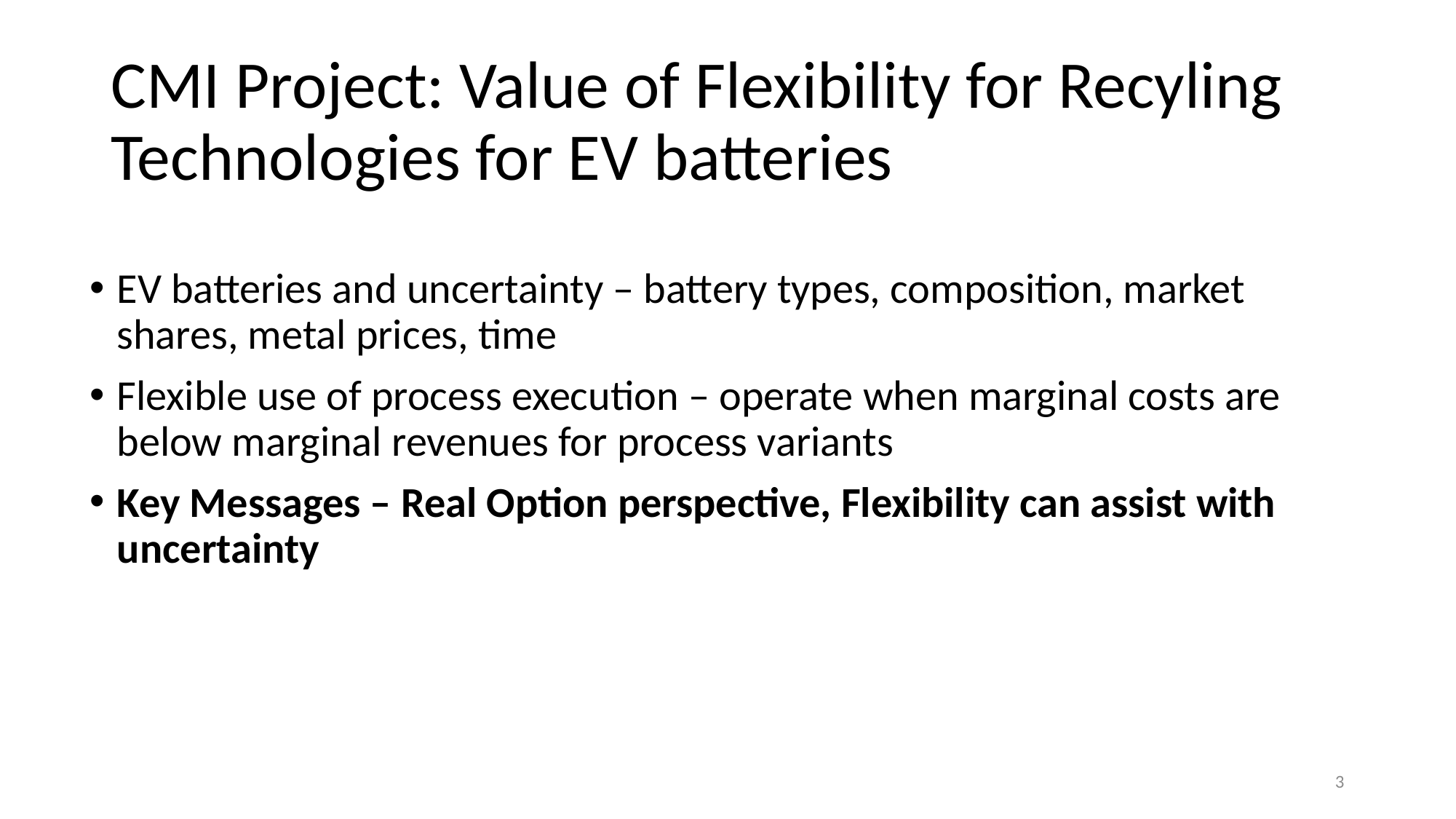

# CMI Project: Value of Flexibility for Recyling Technologies for EV batteries
EV batteries and uncertainty – battery types, composition, market shares, metal prices, time
Flexible use of process execution – operate when marginal costs are below marginal revenues for process variants
Key Messages – Real Option perspective, Flexibility can assist with uncertainty

3